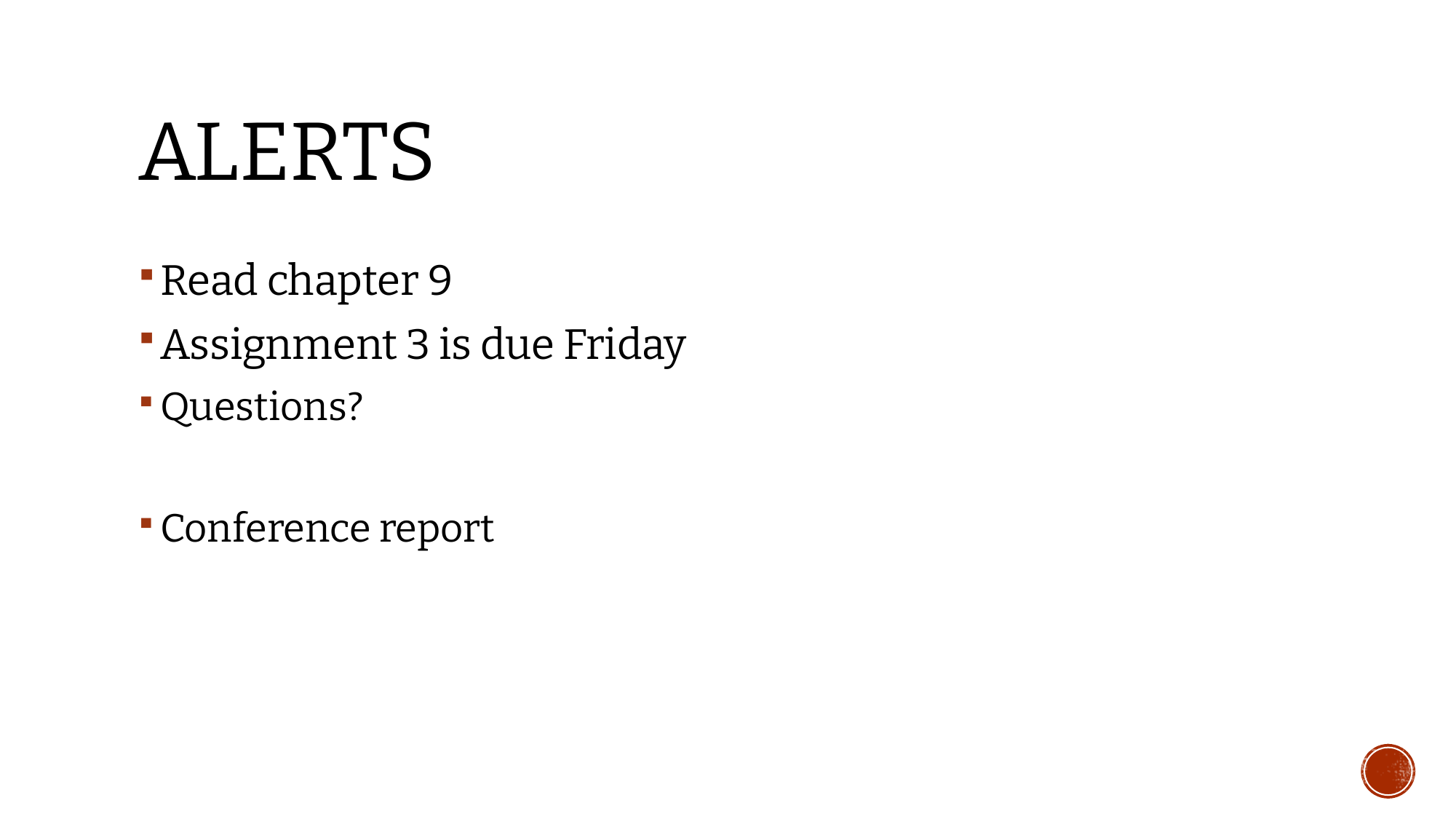

# ALERTS
Read chapter 9
Assignment 3 is due Friday
Questions?

Conference report